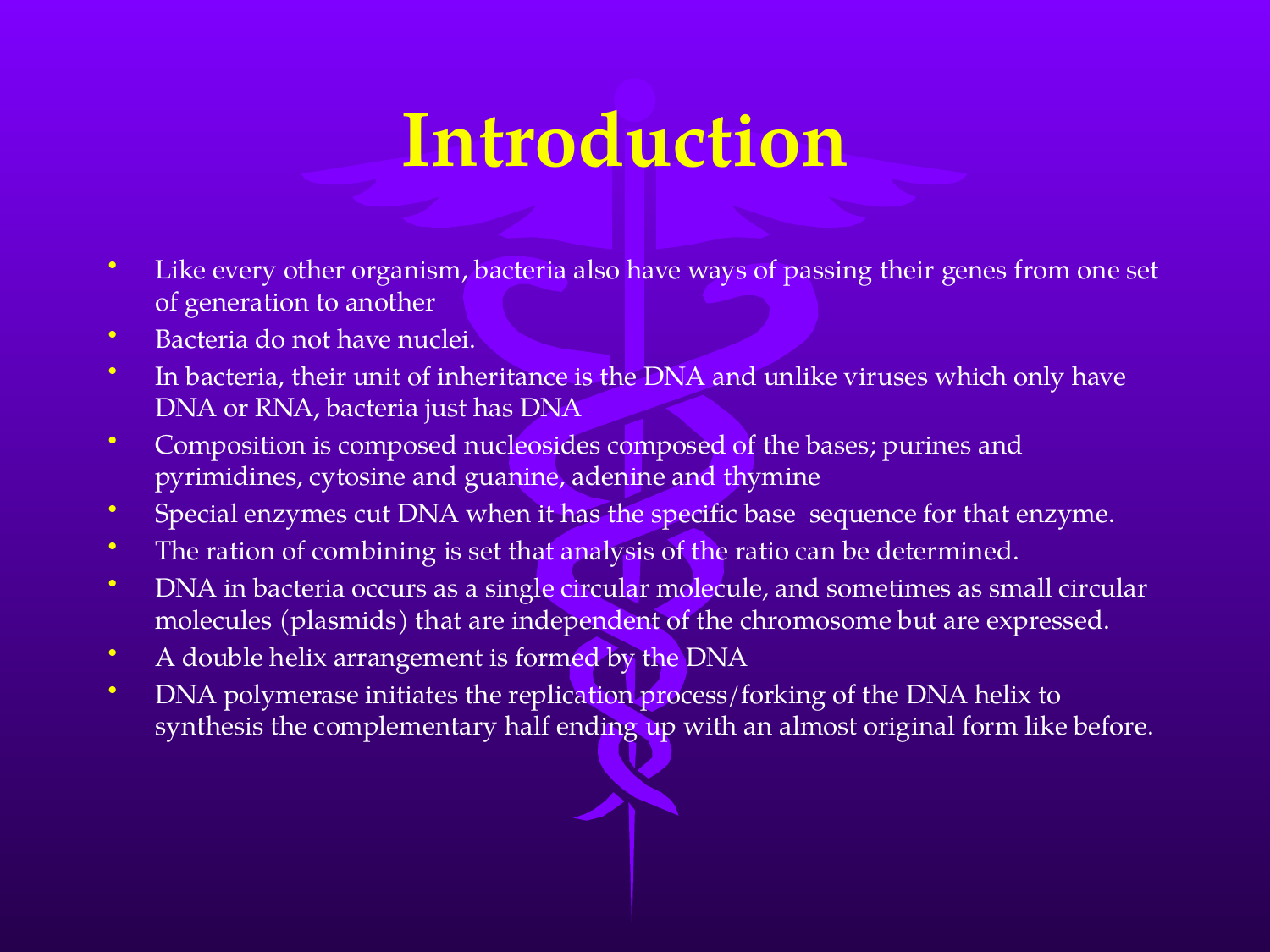

# Introduction
Like every other organism, bacteria also have ways of passing their genes from one set of generation to another
Bacteria do not have nuclei.
In bacteria, their unit of inheritance is the DNA and unlike viruses which only have DNA or RNA, bacteria just has DNA
Composition is composed nucleosides composed of the bases; purines and pyrimidines, cytosine and guanine, adenine and thymine
Special enzymes cut DNA when it has the specific base  sequence for that enzyme.
The ration of combining is set that analysis of the ratio can be determined.
DNA in bacteria occurs as a single circular molecule, and sometimes as small circular molecules (plasmids) that are independent of the chromosome but are expressed.
A double helix arrangement is formed by the DNA
DNA polymerase initiates the replication process/forking of the DNA helix to synthesis the complementary half ending up with an almost original form like before.